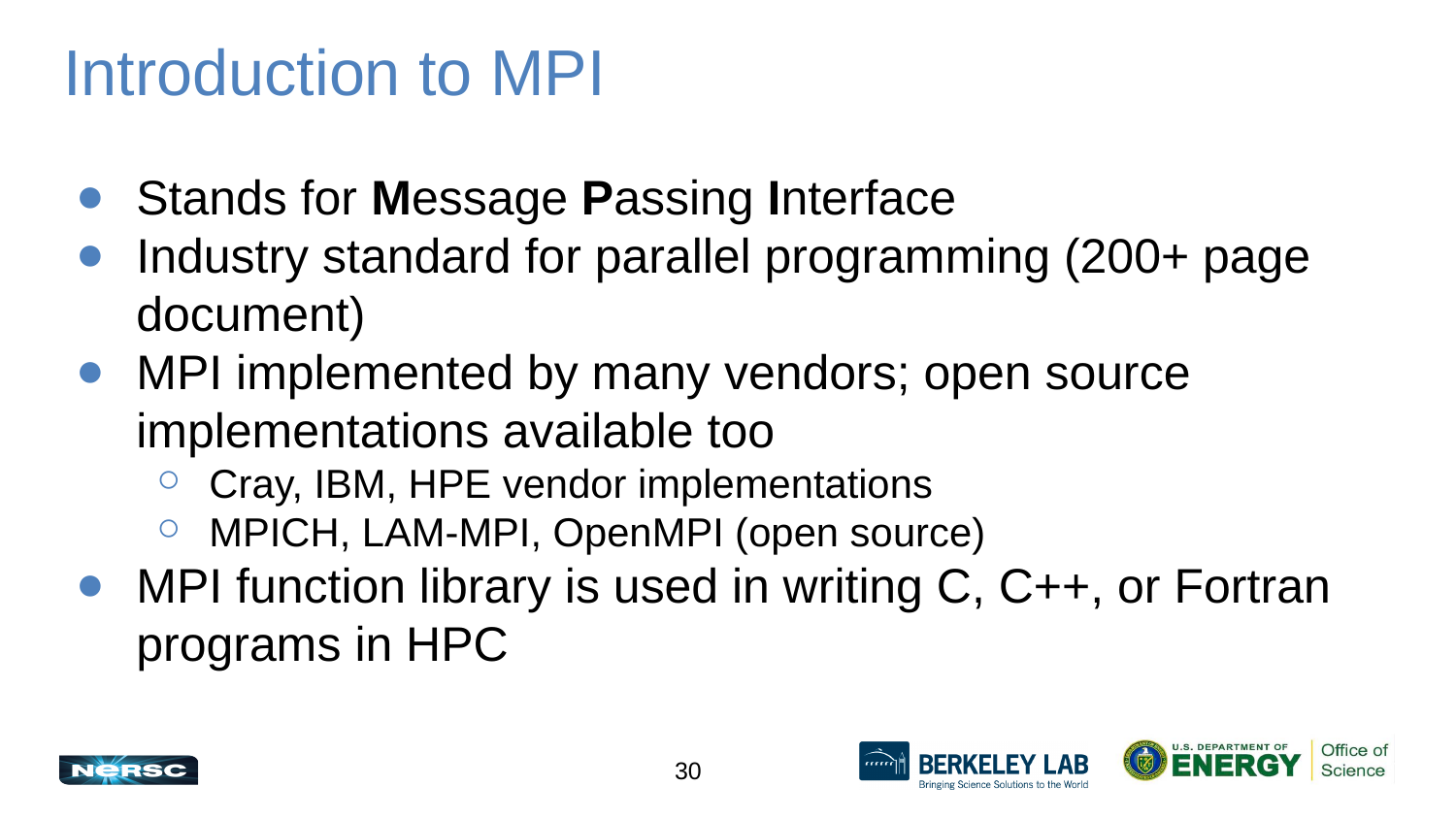

# Introduction to MPI
Stands for Message Passing Interface
Industry standard for parallel programming (200+ page document)
MPI implemented by many vendors; open source implementations available too
Cray, IBM, HPE vendor implementations
MPICH, LAM-MPI, OpenMPI (open source)
MPI function library is used in writing C, C++, or Fortran programs in HPC